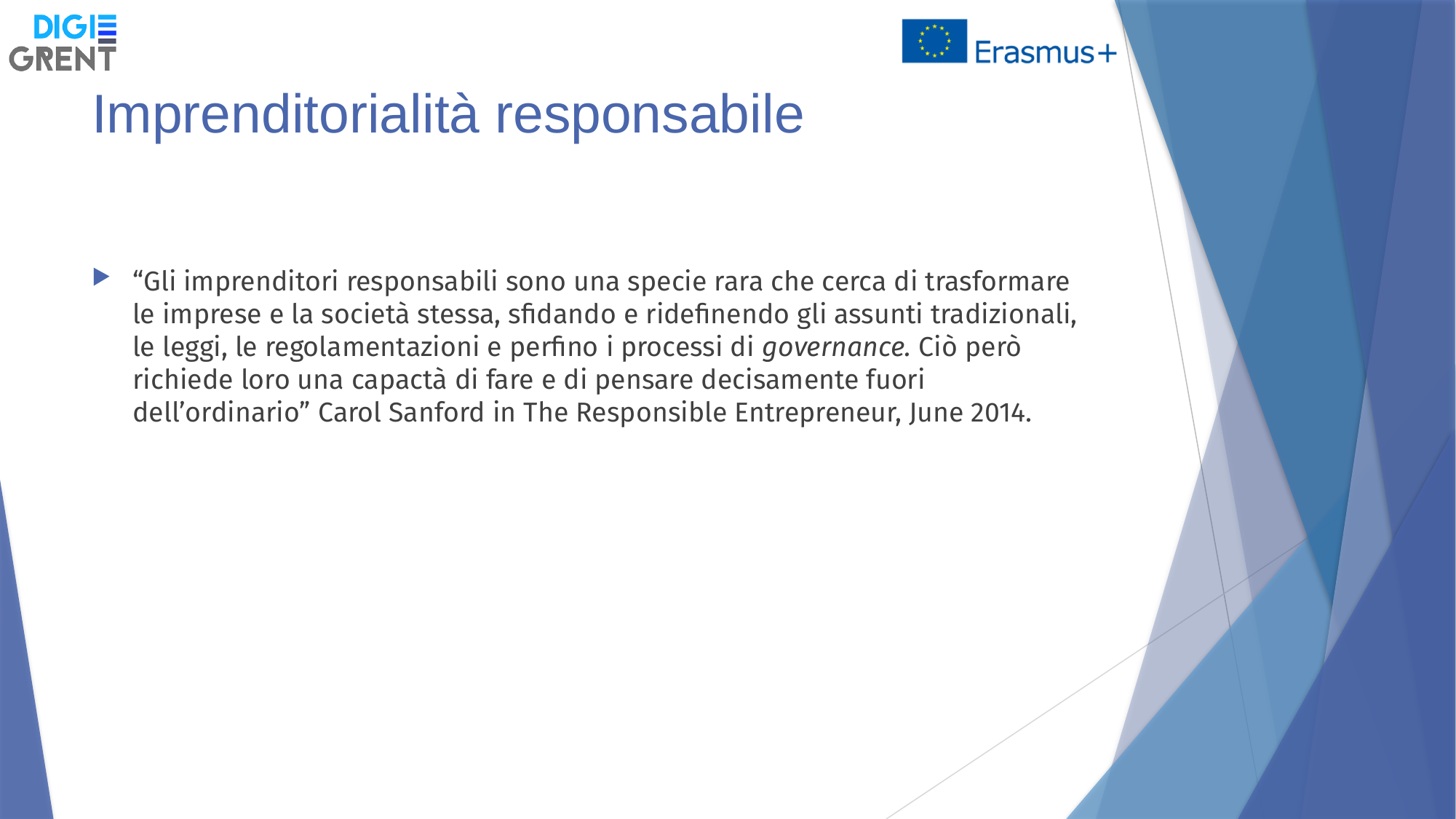

# Imprenditorialità responsabile
“Gli imprenditori responsabili sono una specie rara che cerca di trasformare le imprese e la società stessa, sfidando e ridefinendo gli assunti tradizionali, le leggi, le regolamentazioni e perfino i processi di governance. Ciò però richiede loro una capactà di fare e di pensare decisamente fuori dell’ordinario” Carol Sanford in The Responsible Entrepreneur, June 2014.